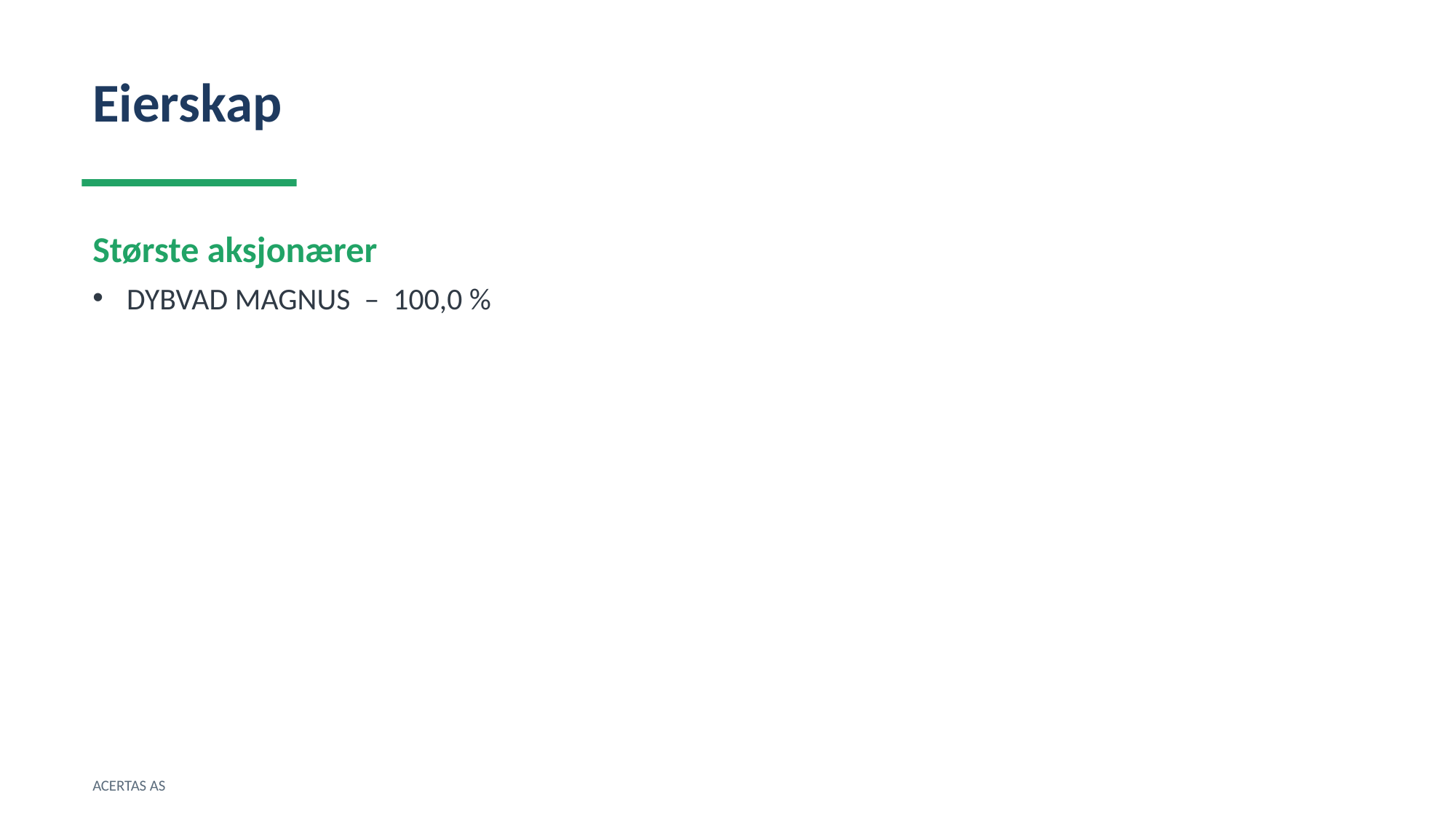

Eierskap

Største aksjonærer
DYBVAD MAGNUS  –  100,0 %
ACERTAS AS